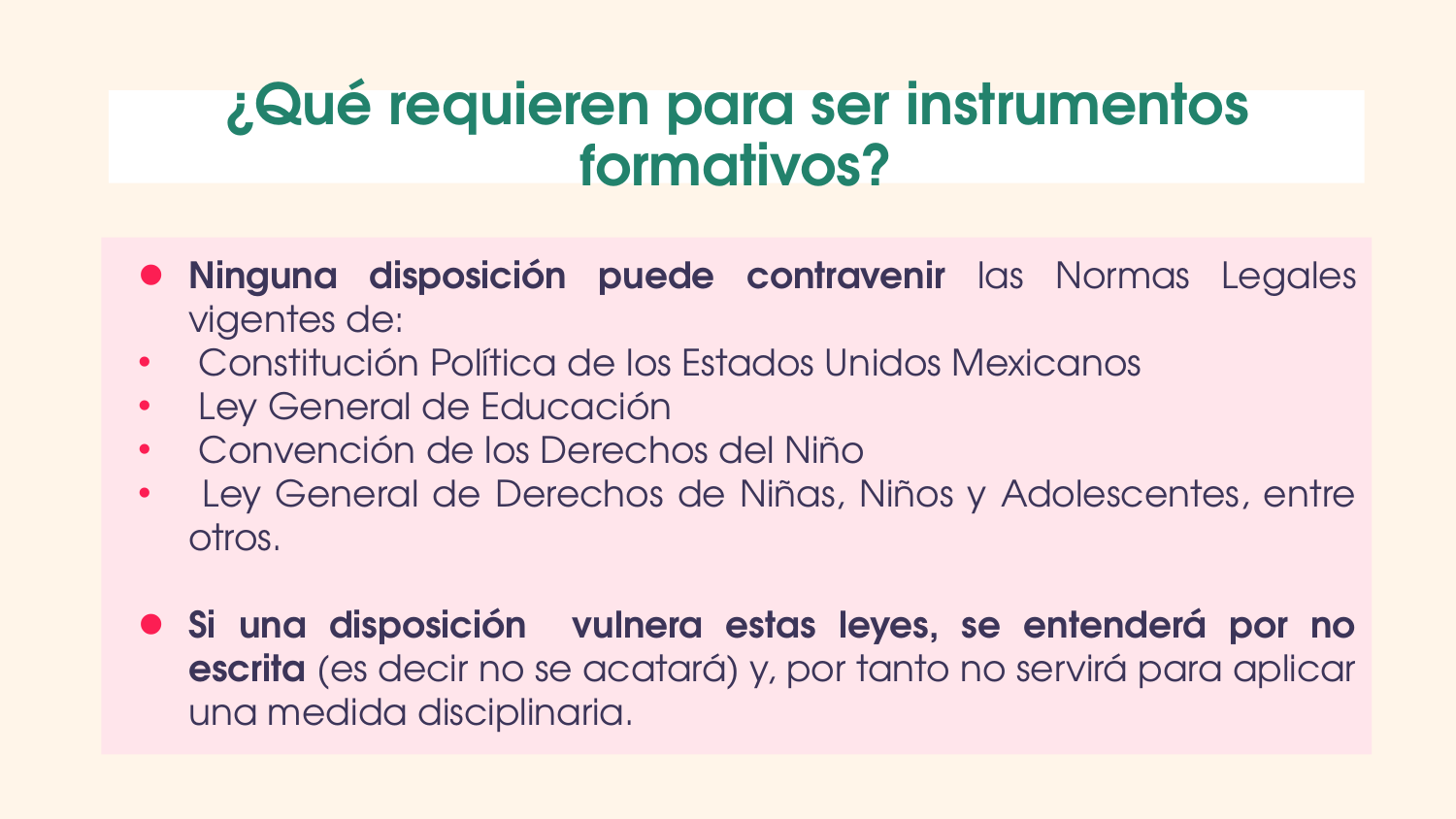

¿Qué requieren para ser instrumentos formativos?

Ninguna disposición puede contravenir las Normas Legales vigentes de:
 Constitución Política de los Estados Unidos Mexicanos
 Ley General de Educación
 Convención de los Derechos del Niño
 Ley General de Derechos de Niñas, Niños y Adolescentes, entre otros.

Si una disposición  vulnera estas leyes, se entenderá por no escrita (es decir no se acatará) y, por tanto no servirá para aplicar una medida disciplinaria.